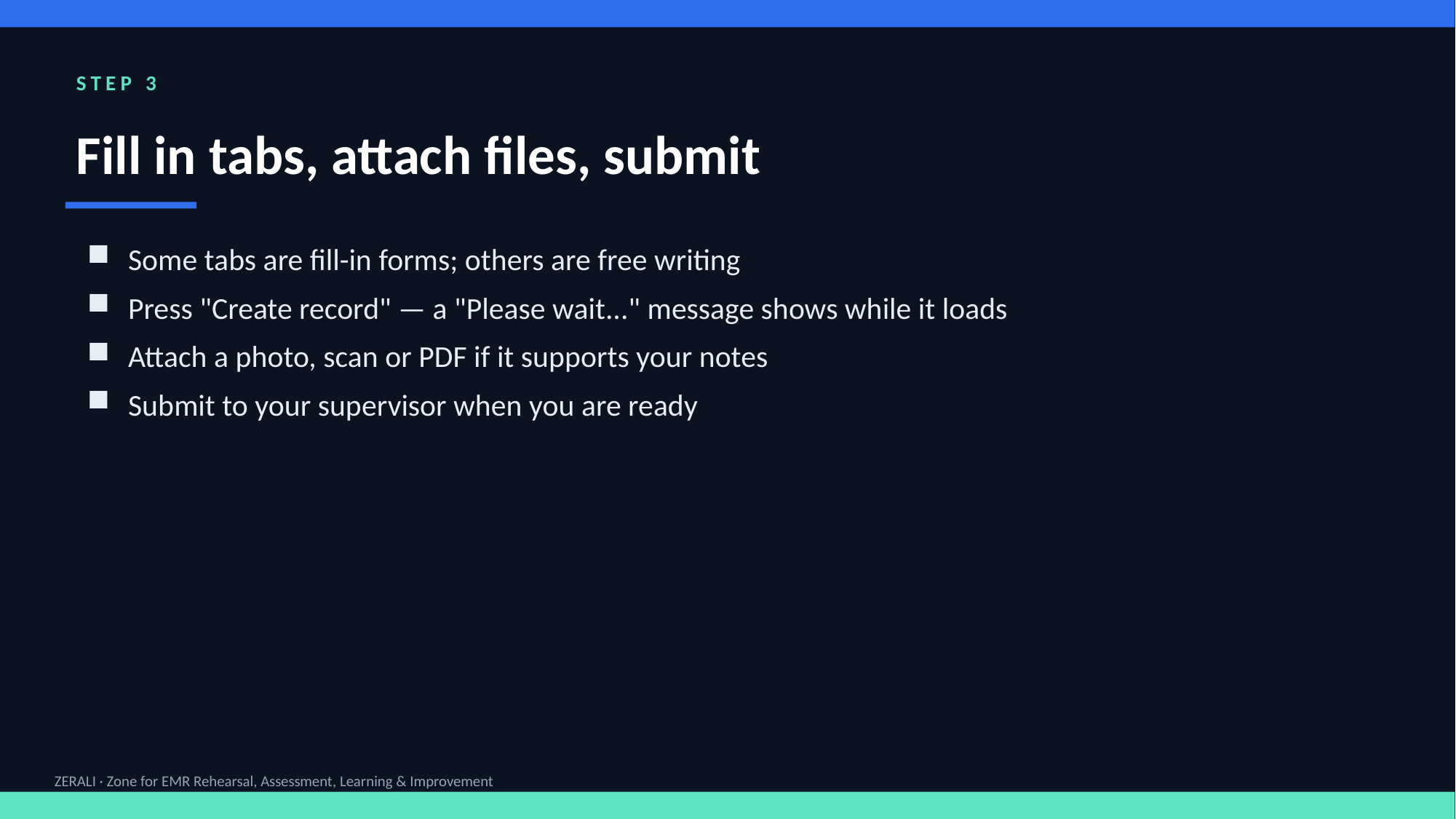

STEP 3
Fill in tabs, attach files, submit

Some tabs are fill-in forms; others are free writing
Press "Create record" — a "Please wait..." message shows while it loads
Attach a photo, scan or PDF if it supports your notes
Submit to your supervisor when you are ready
ZERALI · Zone for EMR Rehearsal, Assessment, Learning & Improvement